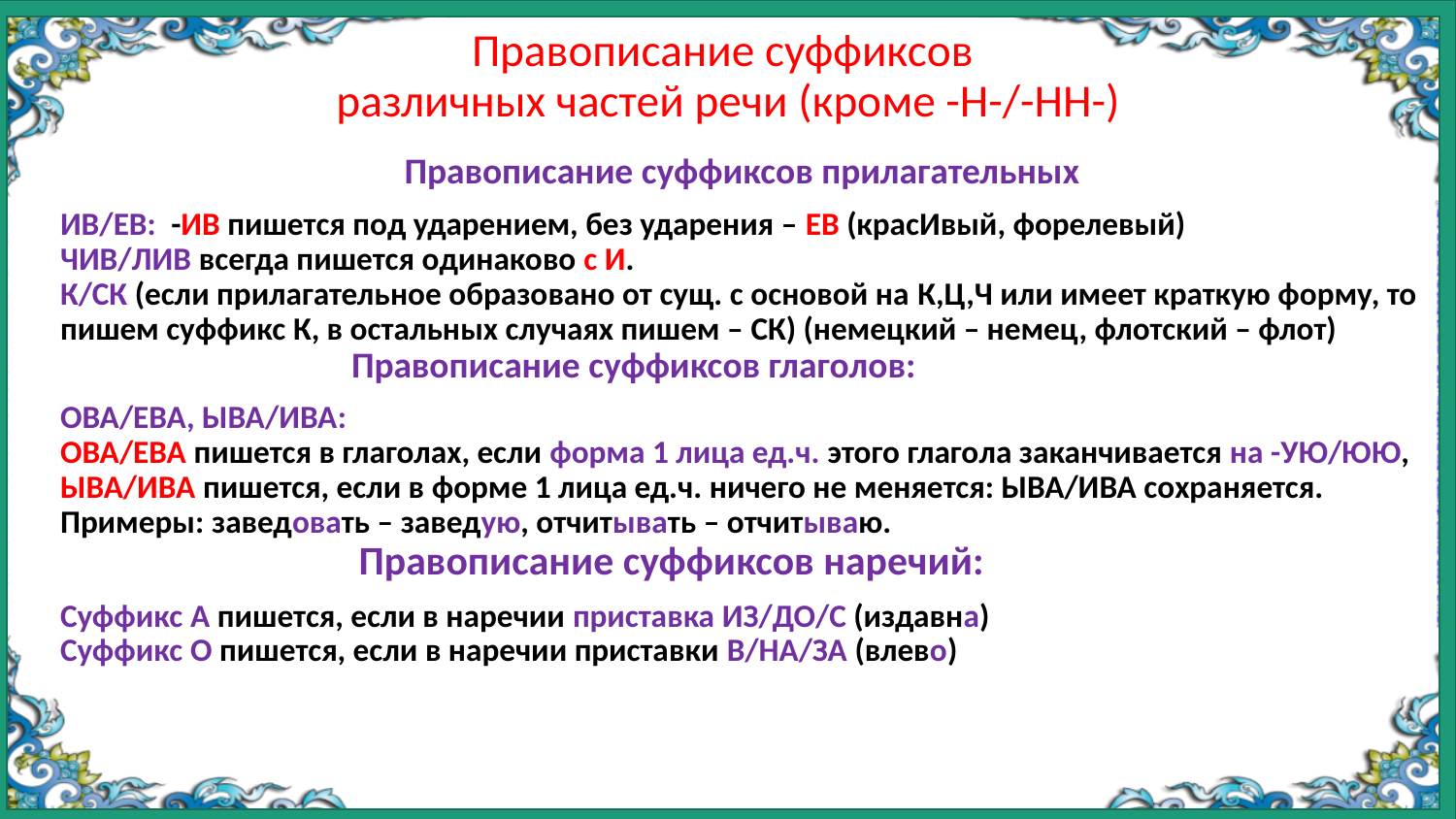

# Правописание суффиксов различных частей речи (кроме -Н-/-НН-)
Правописание суффиксов прилагательных
ИВ/ЕВ:  -ИВ пишется под ударением, без ударения – ЕВ (красИвый, форелевый)
ЧИВ/ЛИВ всегда пишется одинаково с И.
К/СК (если прилагательное образовано от сущ. с основой на К,Ц,Ч или имеет краткую форму, то пишем суффикс К, в остальных случаях пишем – СК) (немецкий – немец, флотский – флот)
		Правописание суффиксов глаголов:
ОВА/ЕВА, ЫВА/ИВА:
ОВА/ЕВА пишется в глаголах, если форма 1 лица ед.ч. этого глагола заканчивается на -УЮ/ЮЮ, 
ЫВА/ИВА пишется, если в форме 1 лица ед.ч. ничего не меняется: ЫВА/ИВА сохраняется.
Примеры: заведовать – заведую, отчитывать – отчитываю.
                                         Правописание суффиксов наречий:
Суффикс А пишется, если в наречии приставка ИЗ/ДО/С (издавна)
Суффикс О пишется, если в наречии приставки В/НА/ЗА (влево)